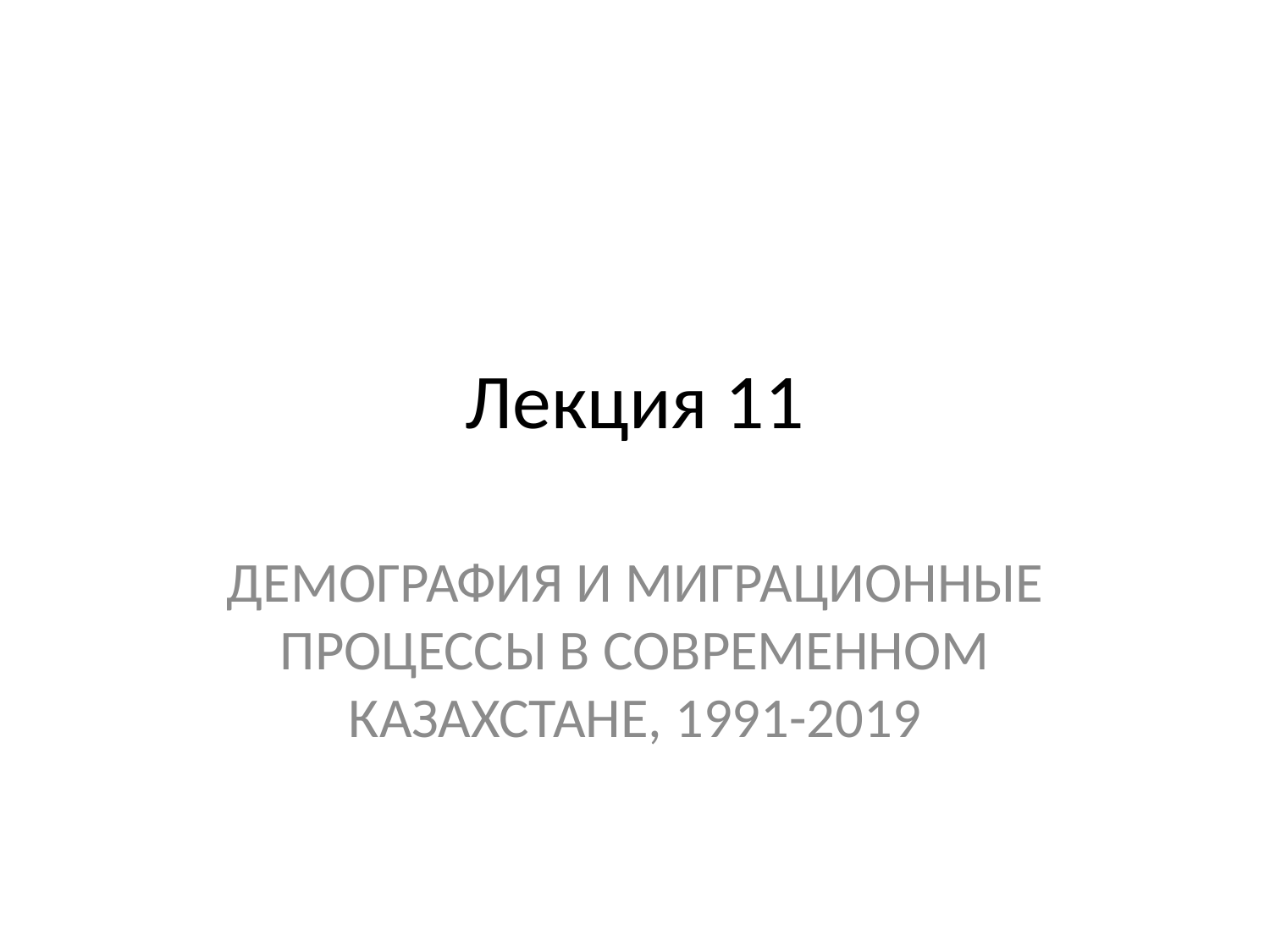

# Лекция 11
ДЕМОГРАФИЯ И МИГРАЦИОННЫЕ ПРОЦЕССЫ В СОВРЕМЕННОМ КАЗАХСТАНЕ, 1991-2019